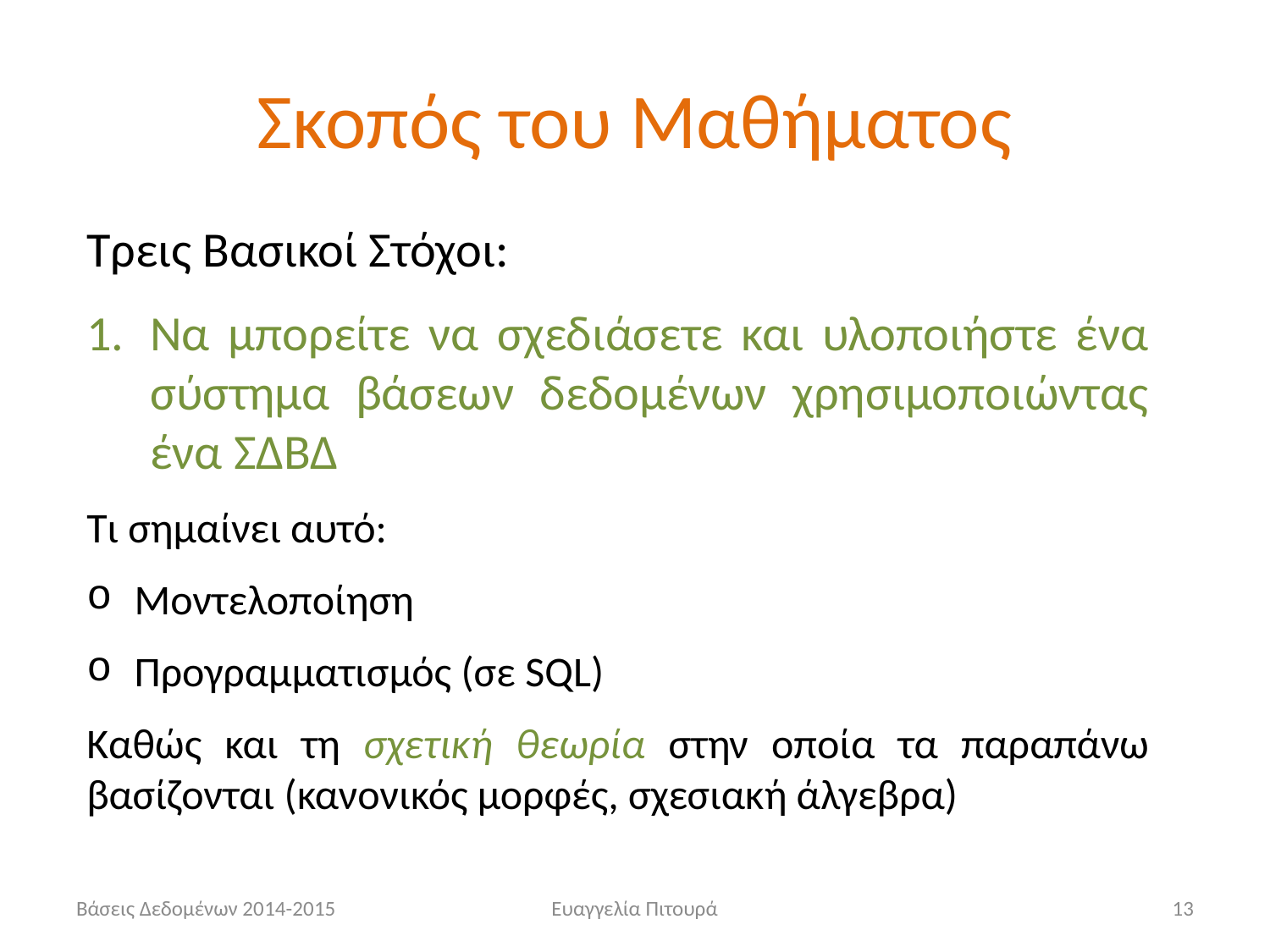

# Σκοπός του Μαθήματος
Τρεις Βασικοί Στόχοι:
Να μπορείτε να σχεδιάσετε και υλοποιήστε ένα σύστημα βάσεων δεδομένων χρησιμοποιώντας ένα ΣΔΒΔ
Τι σημαίνει αυτό:
Μοντελοποίηση
Προγραμματισμός (σε SQL)
Καθώς και τη σχετική θεωρία στην οποία τα παραπάνω βασίζονται (κανονικός μορφές, σχεσιακή άλγεβρα)
Βάσεις Δεδομένων 2014-2015
Ευαγγελία Πιτουρά
13